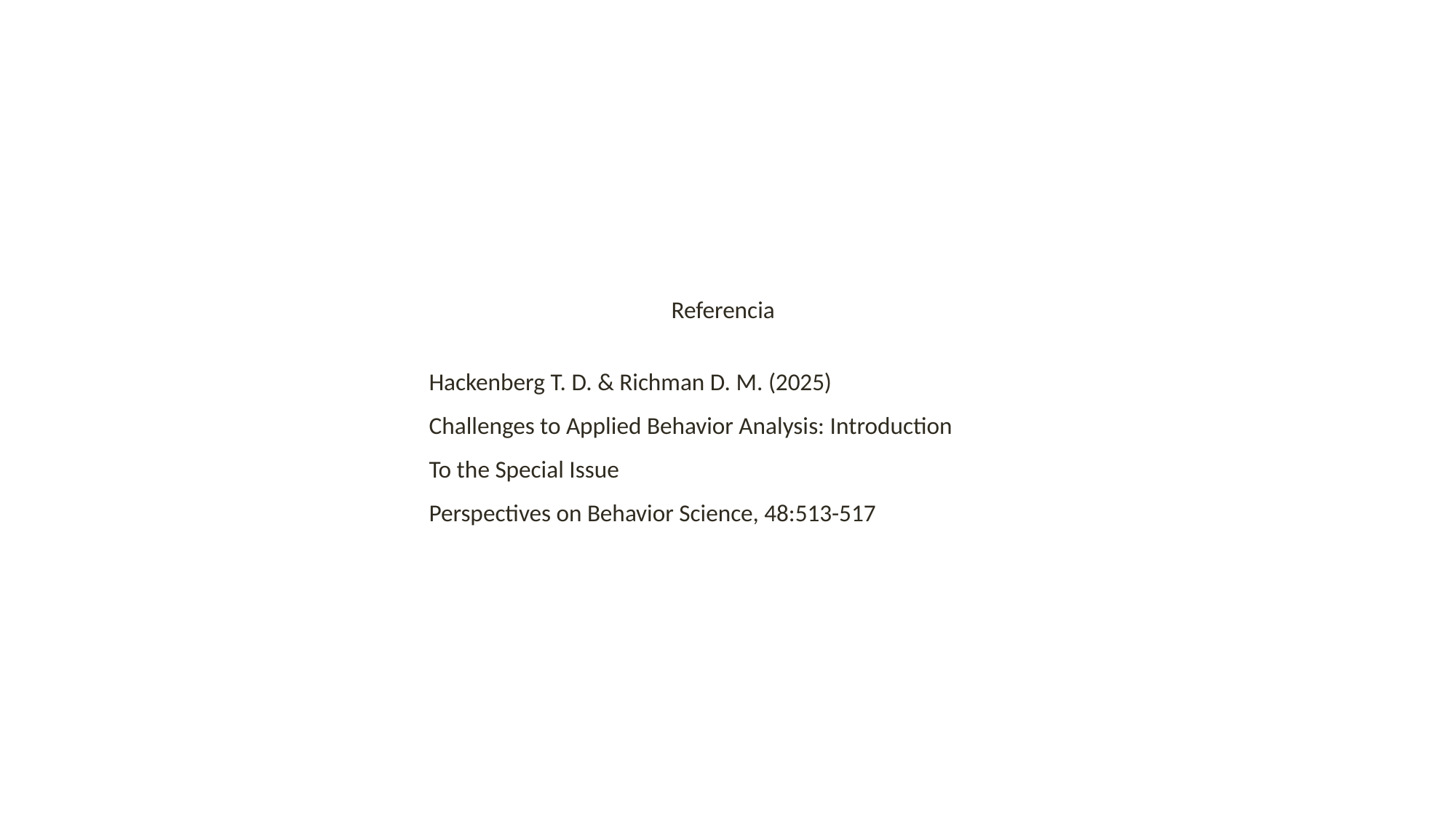

Referencia

Hackenberg T. D. & Richman D. M. (2025)
Challenges to Applied Behavior Analysis: Introduction
To the Special Issue
Perspectives on Behavior Science, 48:513-517